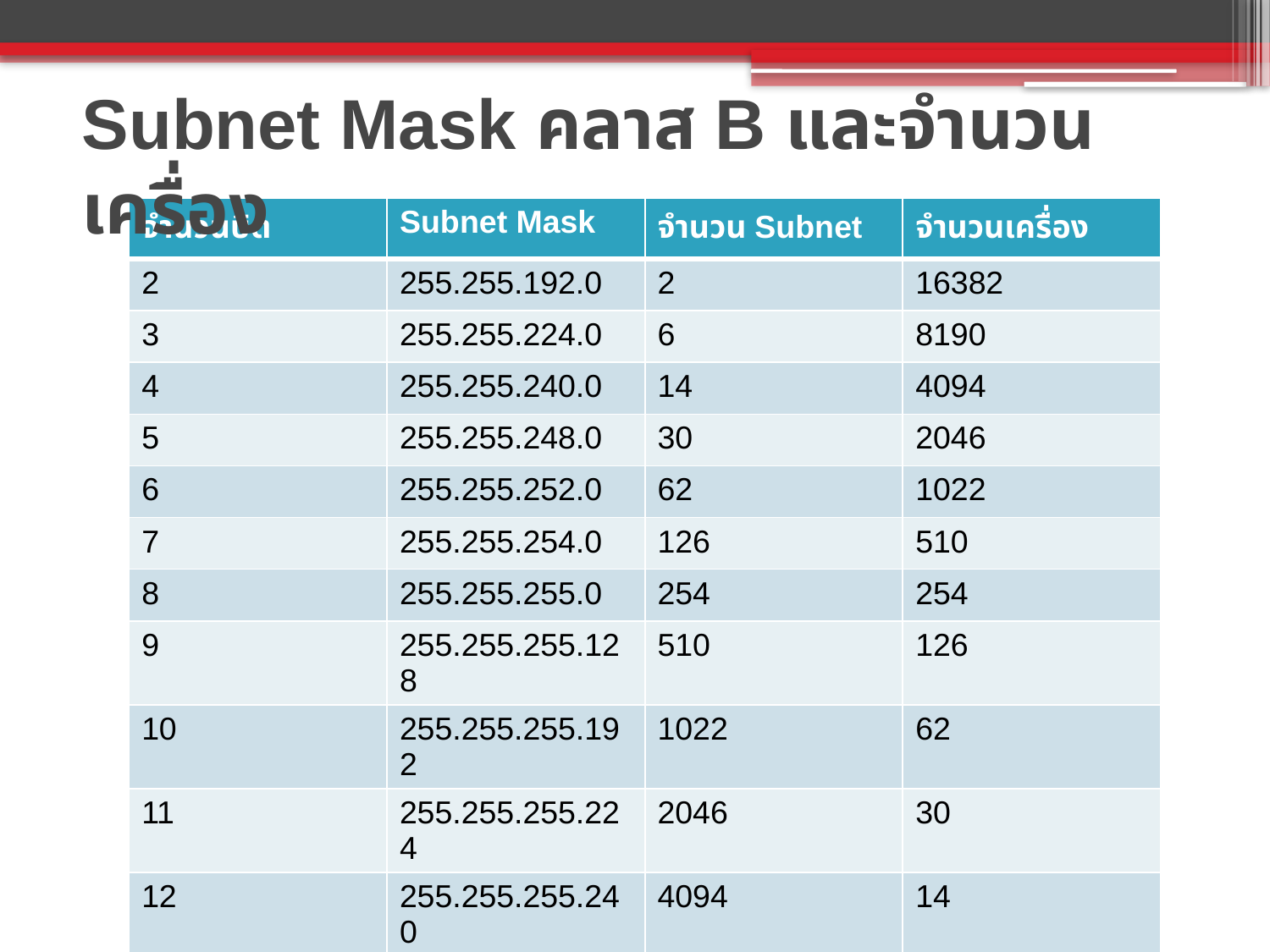

# Subnet Mask คลาส B และจำนวนเครื่อง
| จำนวนบิต | Subnet Mask | จำนวน Subnet | จำนวนเครื่อง |
| --- | --- | --- | --- |
| 2 | 255.255.192.0 | 2 | 16382 |
| 3 | 255.255.224.0 | 6 | 8190 |
| 4 | 255.255.240.0 | 14 | 4094 |
| 5 | 255.255.248.0 | 30 | 2046 |
| 6 | 255.255.252.0 | 62 | 1022 |
| 7 | 255.255.254.0 | 126 | 510 |
| 8 | 255.255.255.0 | 254 | 254 |
| 9 | 255.255.255.128 | 510 | 126 |
| 10 | 255.255.255.192 | 1022 | 62 |
| 11 | 255.255.255.224 | 2046 | 30 |
| 12 | 255.255.255.240 | 4094 | 14 |
| 13 | 255.255.255.248 | 8190 | 6 |
| 14 | 255.255.255.252 | 16382 | 2 |